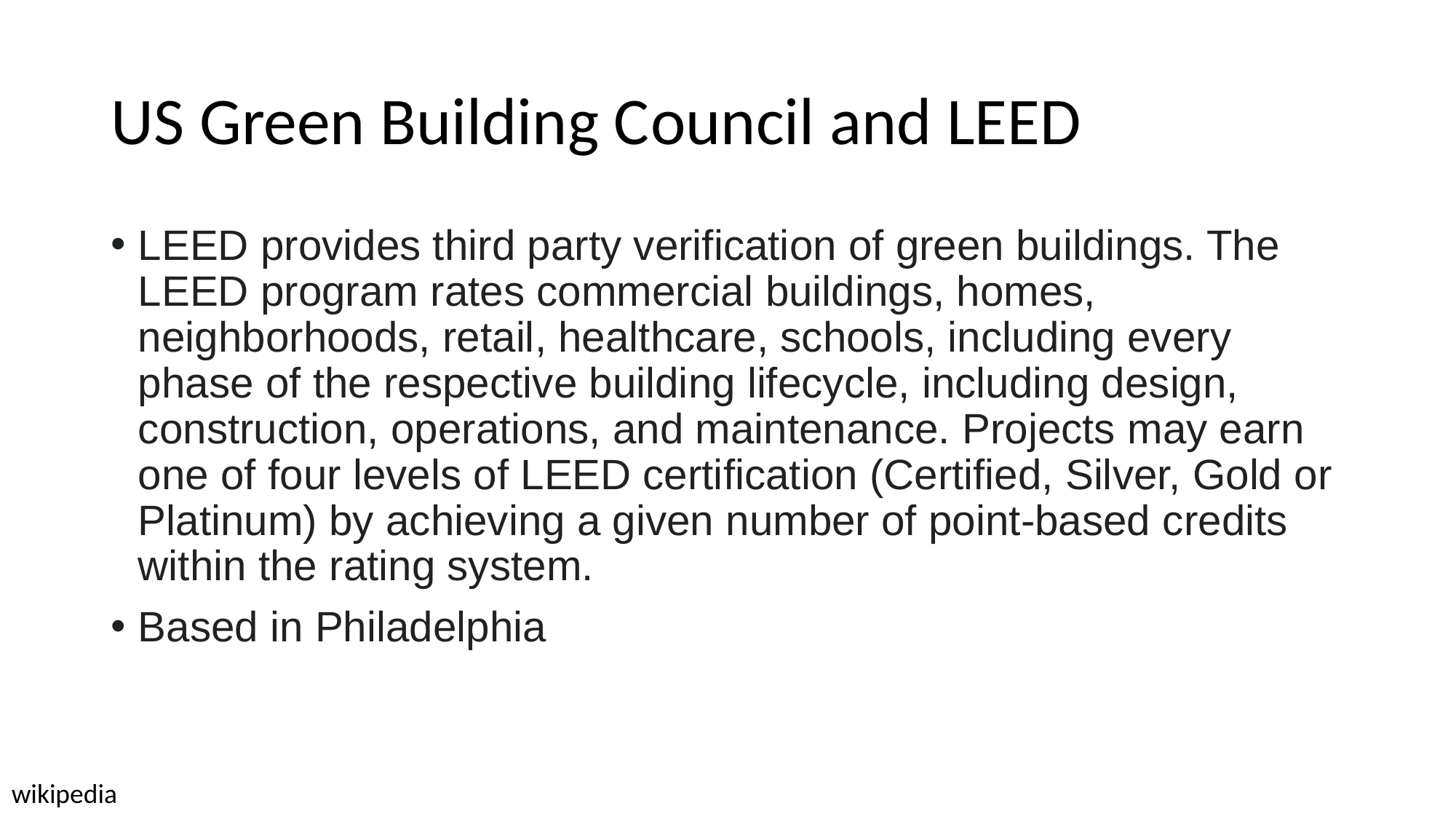

# US Green Building Council and LEED
LEED provides third party verification of green buildings. The LEED program rates commercial buildings, homes, neighborhoods, retail, healthcare, schools, including every phase of the respective building lifecycle, including design, construction, operations, and maintenance. Projects may earn one of four levels of LEED certification (Certified, Silver, Gold or Platinum) by achieving a given number of point-based credits within the rating system.
Based in Philadelphia
wikipedia